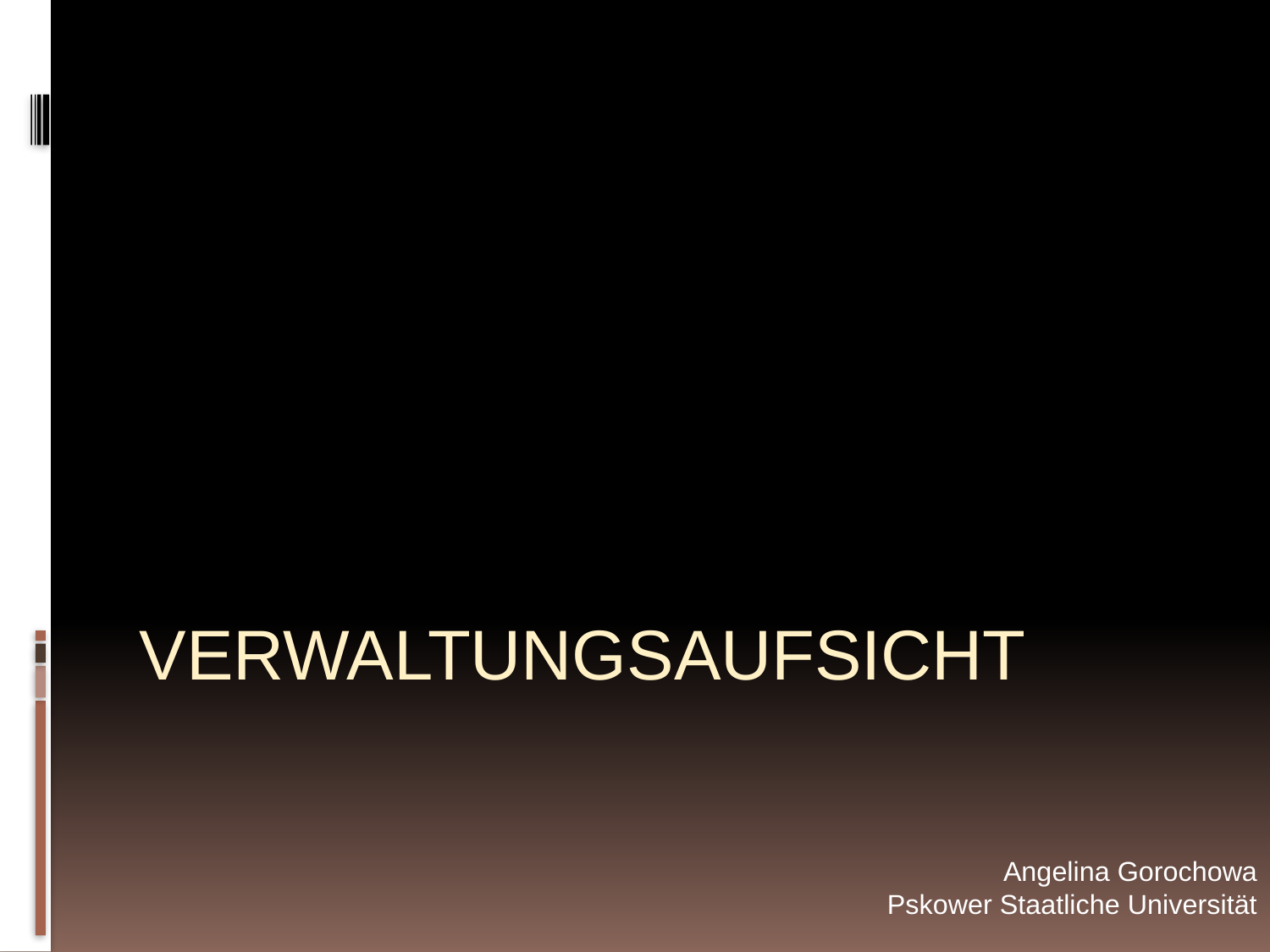

# Verwaltungsaufsicht

Angelina Gorochowa
Pskower Staatliche Universität